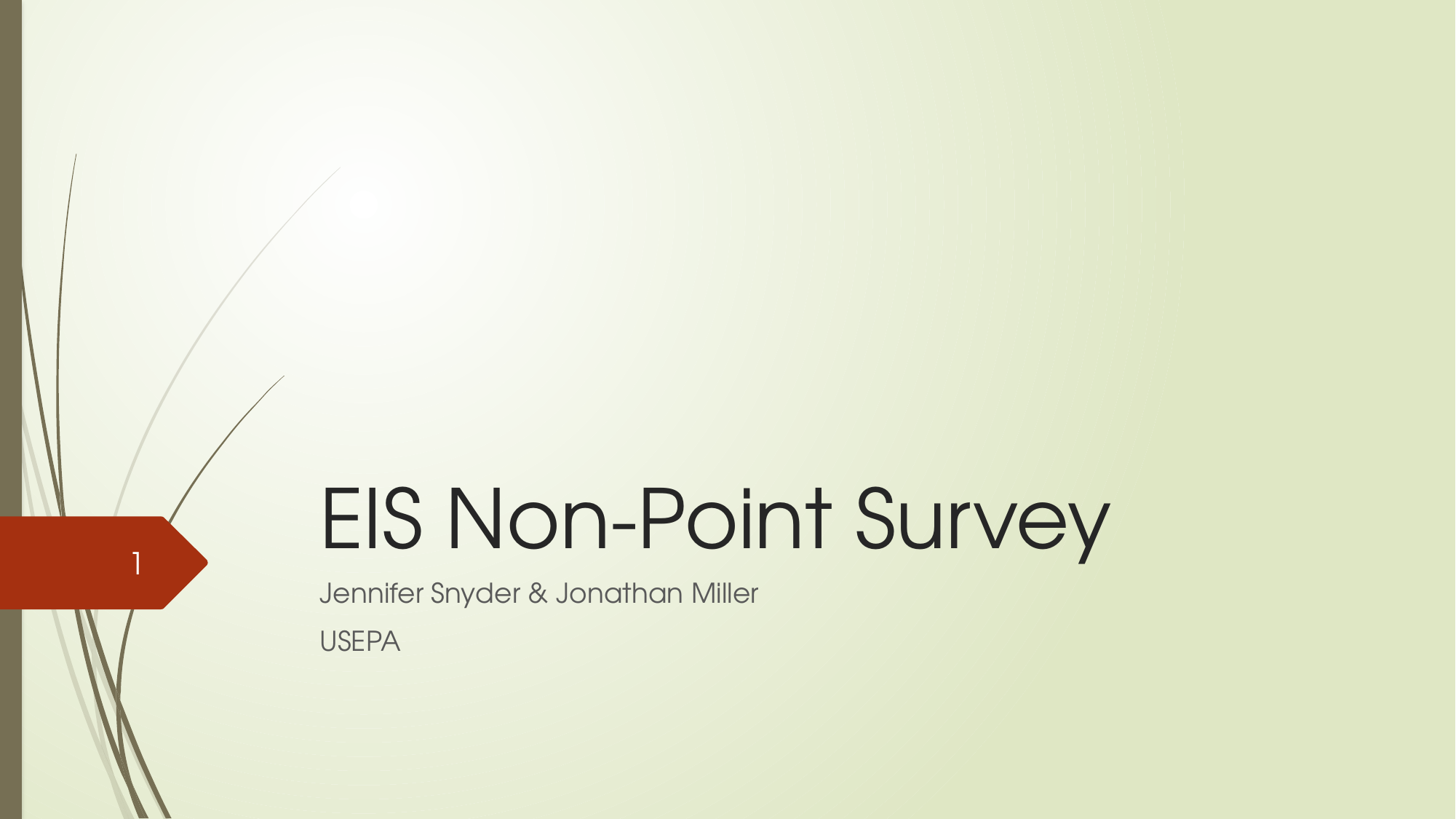

# EIS Non-Point Survey
1
Jennifer Snyder & Jonathan Miller
USEPA